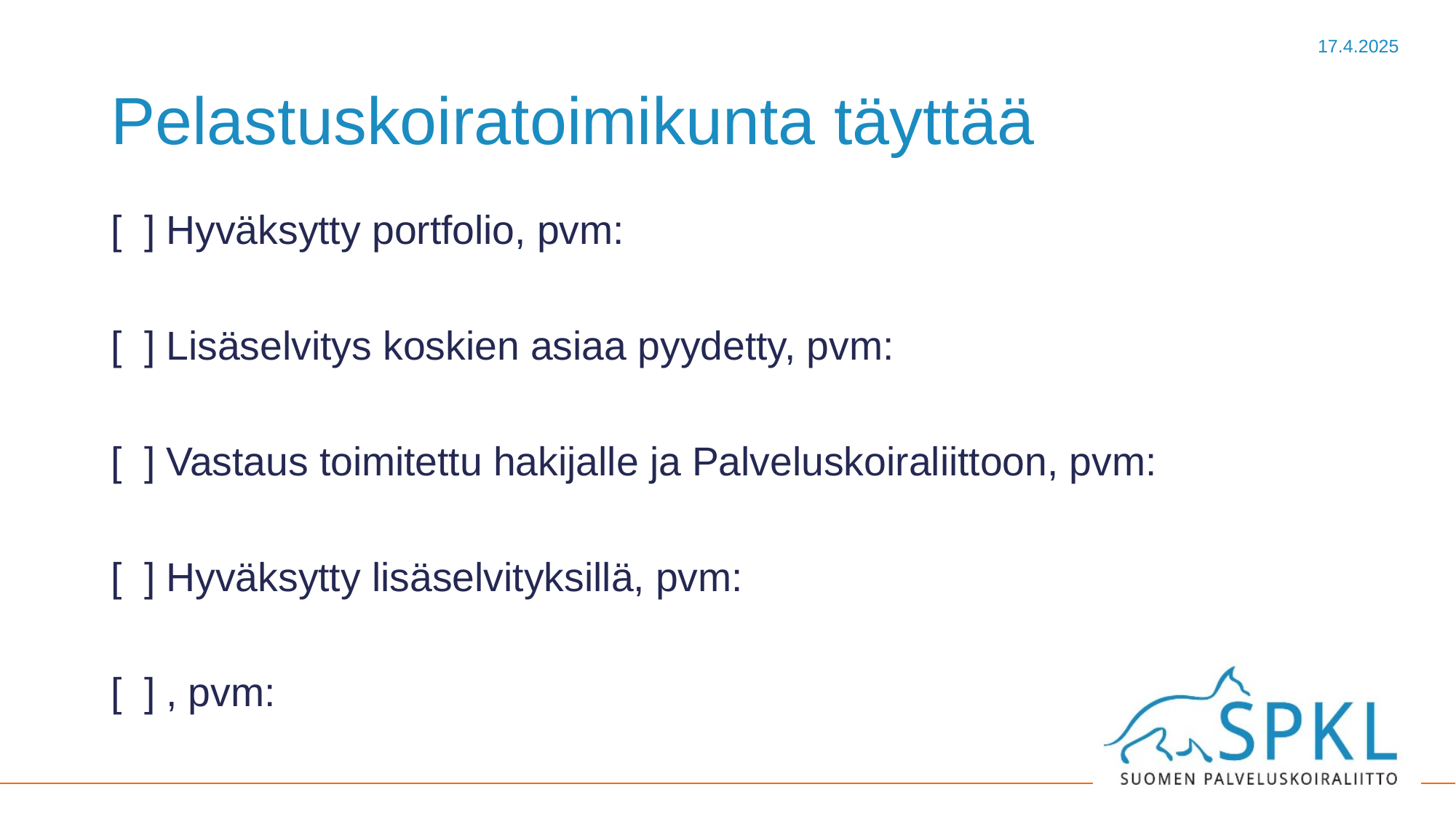

# Pelastuskoiratoimikunta täyttää
[  ] Hyväksytty portfolio, pvm:

[  ] Lisäselvitys koskien asiaa pyydetty, pvm:

[  ] Vastaus toimitettu hakijalle ja Palveluskoiraliittoon, pvm:

[  ] Hyväksytty lisäselvityksillä, pvm:

[  ] , pvm: